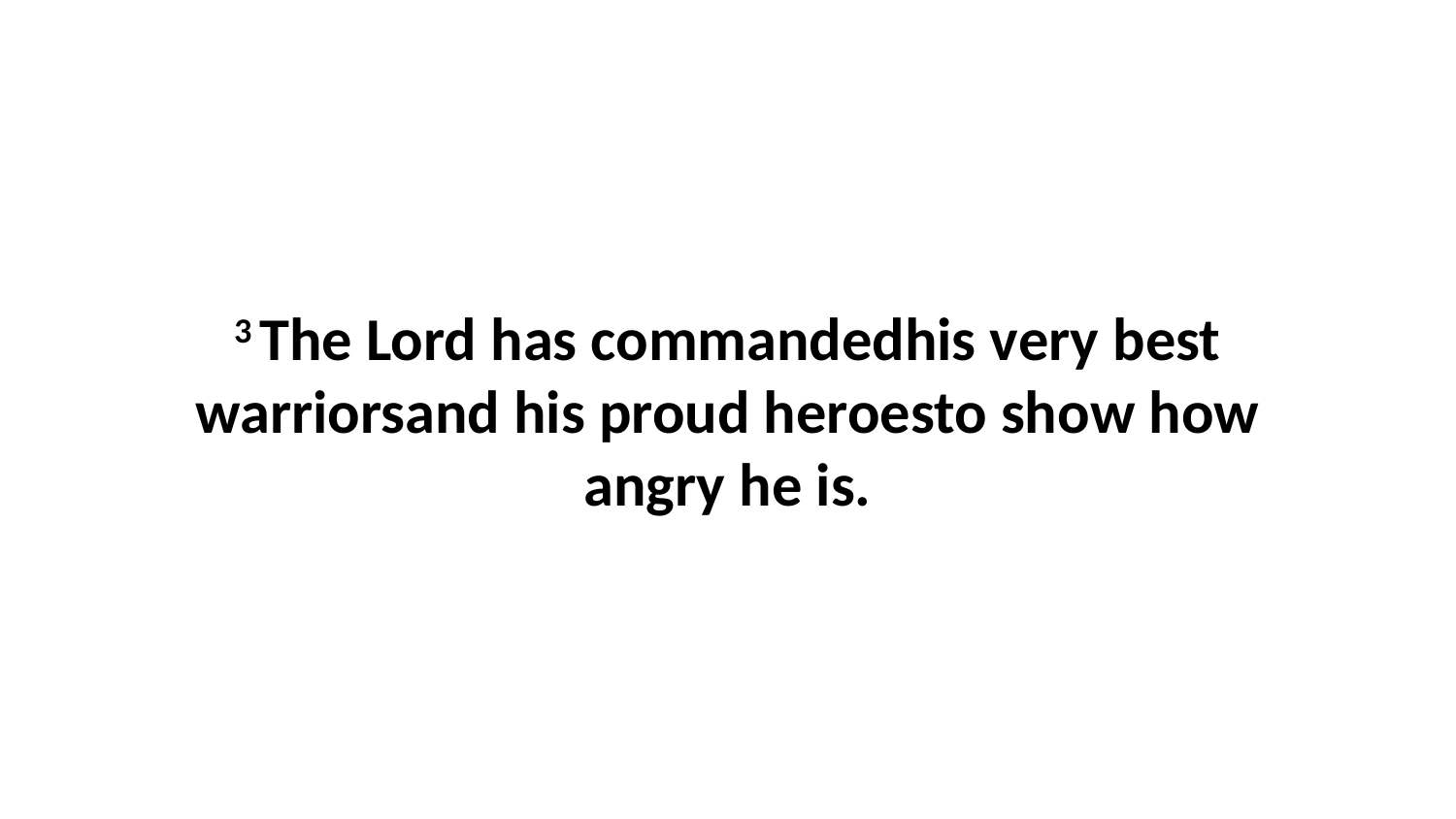

3 The Lord has commandedhis very best warriorsand his proud heroesto show how angry he is.